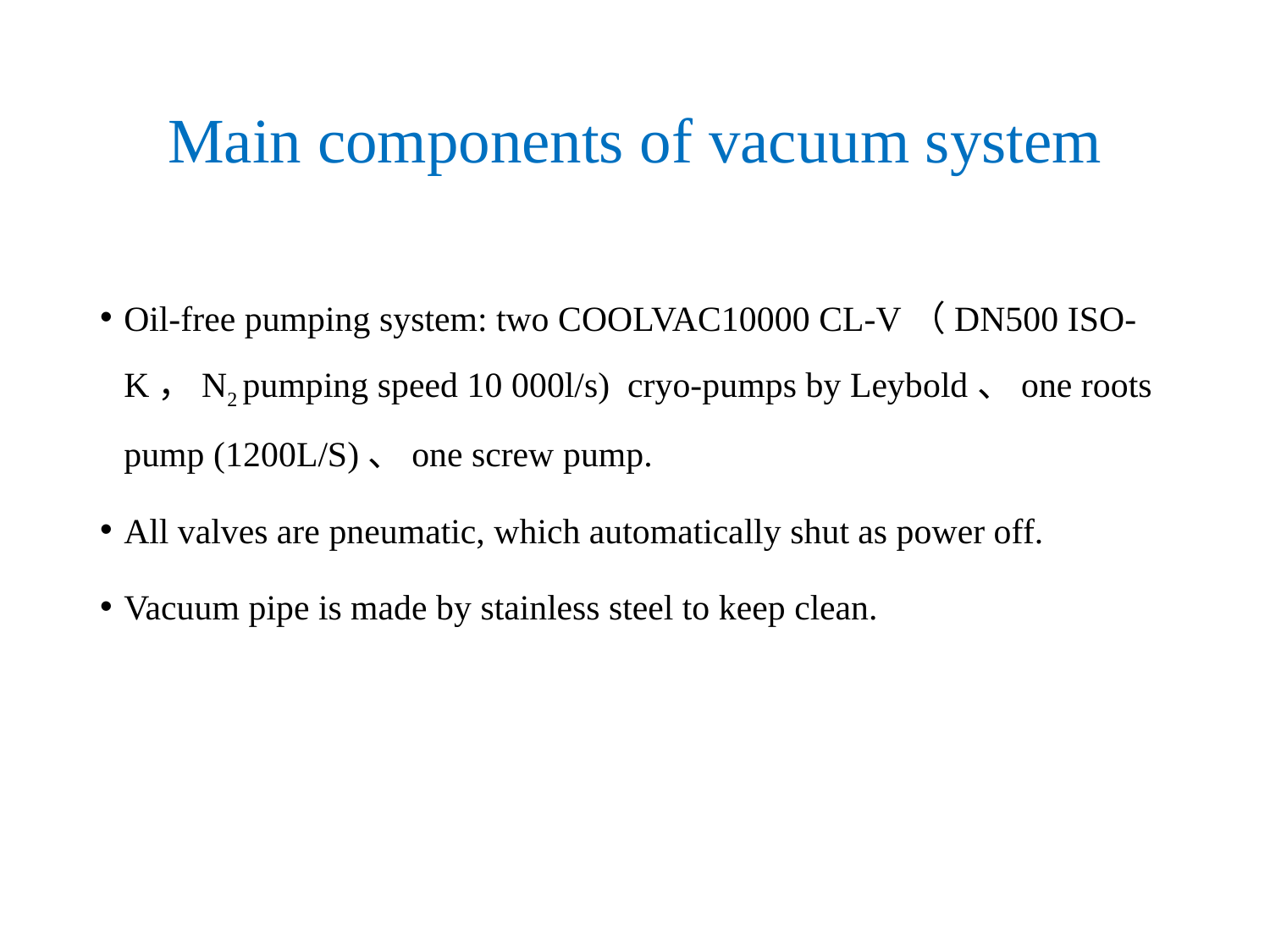

# Main components of vacuum system
Oil-free pumping system: two COOLVAC10000 CL-V（DN500 ISO-K，N2 pumping speed 10 000l/s)  cryo-pumps by Leybold、one roots pump (1200L/S)、one screw pump.
All valves are pneumatic, which automatically shut as power off.
Vacuum pipe is made by stainless steel to keep clean.